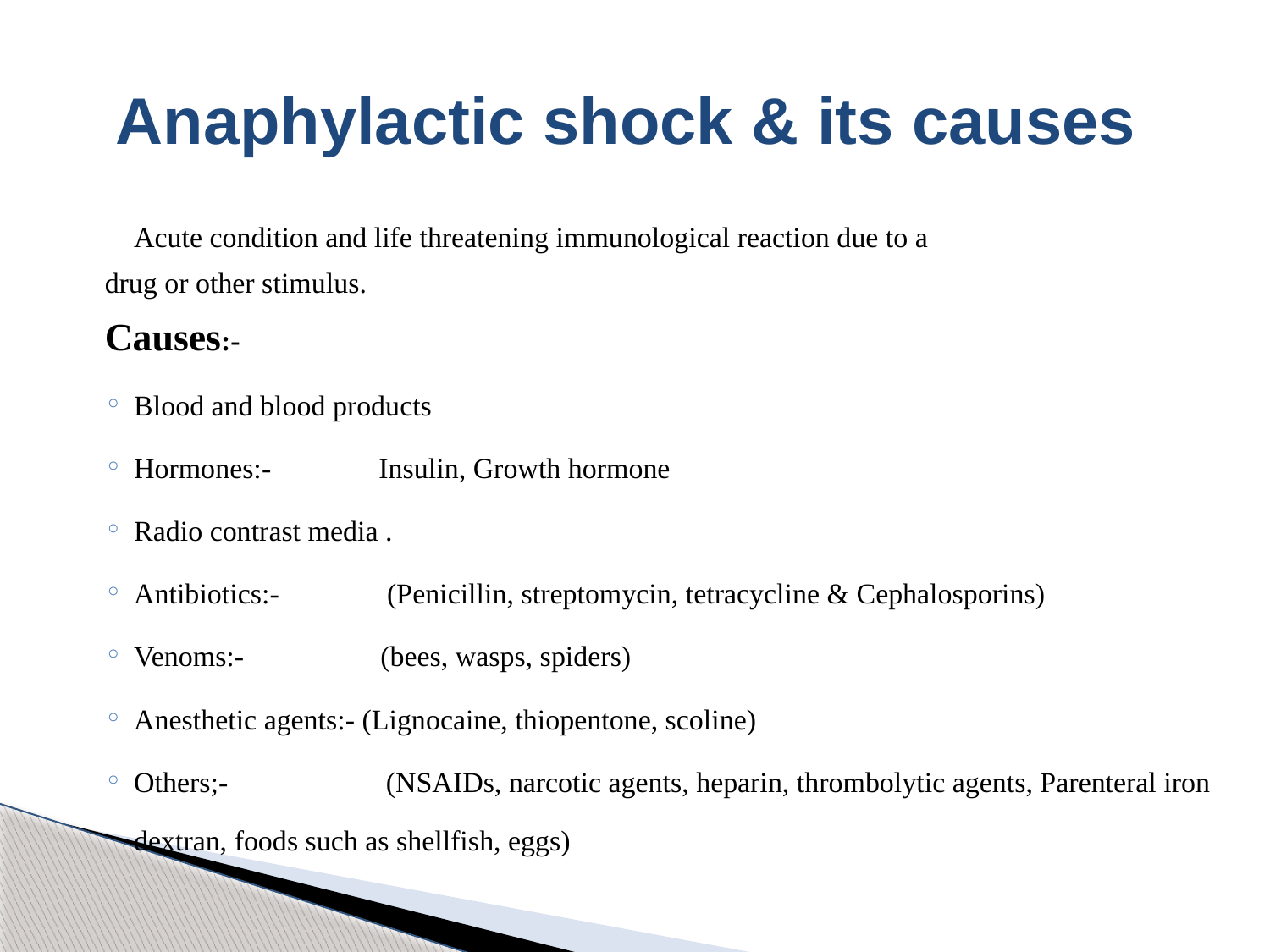

# Anaphylactic shock & its causes
		Acute condition and life threatening immunological reaction due to a
drug or other stimulus.
Causes:-
Blood and blood products
Hormones:-               Insulin, Growth hormone
Radio contrast media .
Antibiotics:-               (Penicillin, streptomycin, tetracycline & Cephalosporins)
Venoms:-                   (bees, wasps, spiders)
Anesthetic agents:- (Lignocaine, thiopentone, scoline)
Others;-                      (NSAIDs, narcotic agents, heparin, thrombolytic agents, Parenteral iron dextran, foods such as shellfish, eggs)